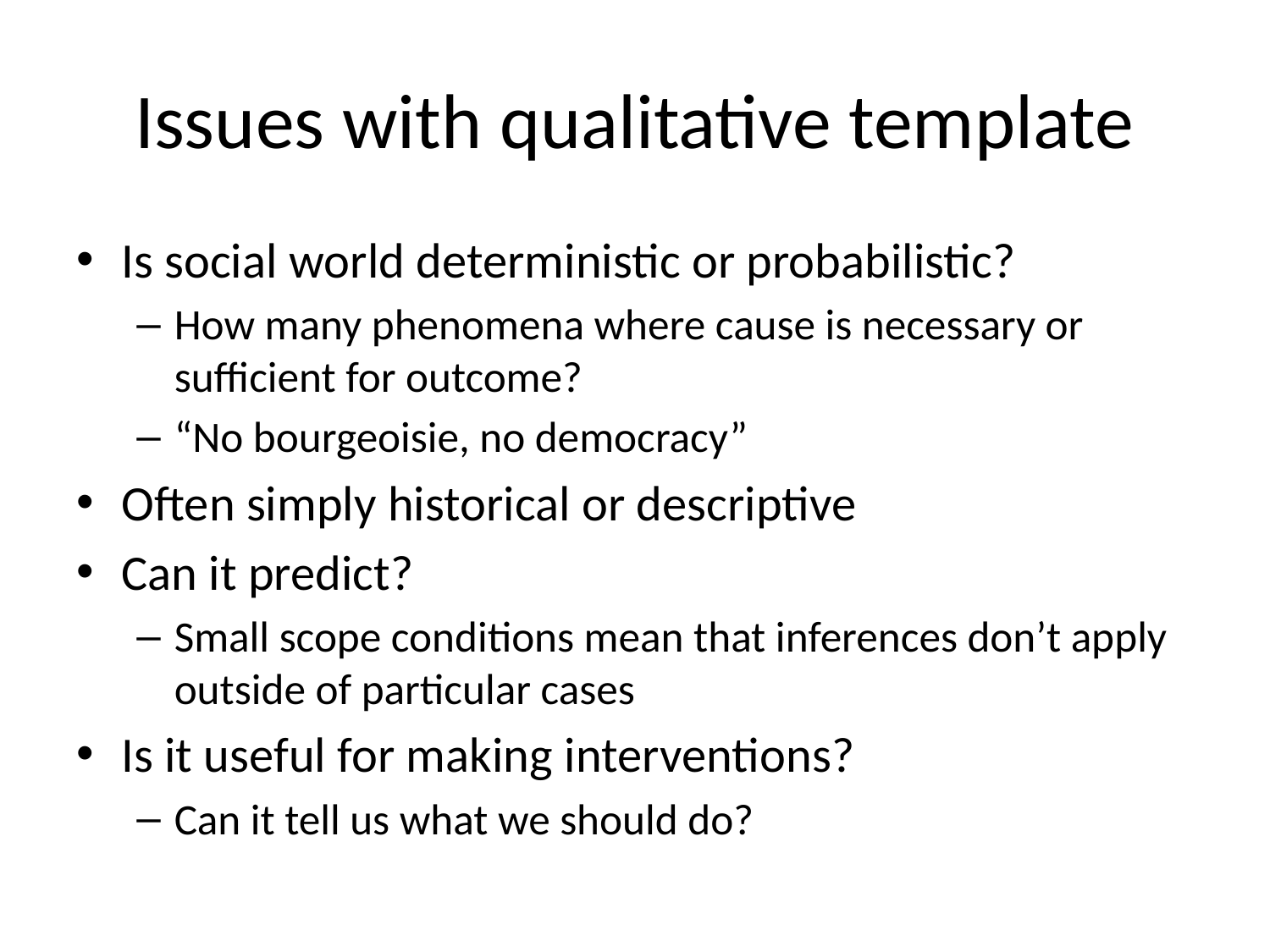

# Issues with qualitative template
Is social world deterministic or probabilistic?
How many phenomena where cause is necessary or sufficient for outcome?
“No bourgeoisie, no democracy”
Often simply historical or descriptive
Can it predict?
Small scope conditions mean that inferences don’t apply outside of particular cases
Is it useful for making interventions?
Can it tell us what we should do?